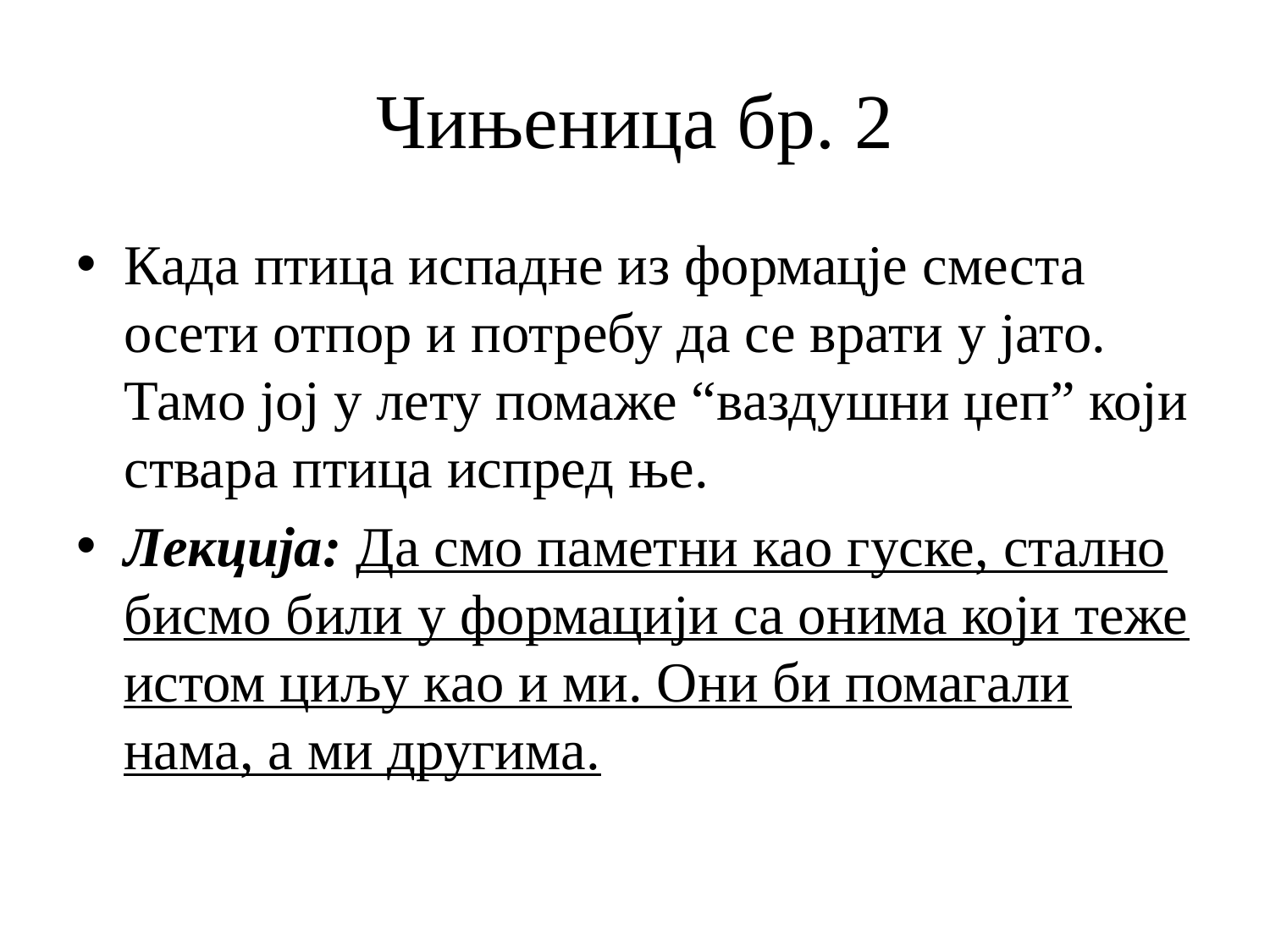

# Чињеница бр. 2
Када птица испадне из формацје сместа осети отпор и потребу да се врати у јато. Тамо јој у лету помаже “ваздушни џеп” који ствара птица испред ње.
Лекција: Да смо паметни као гуске, стално бисмо били у формацији са онима који теже истом циљу као и ми. Они би помагали нама, а ми другима.